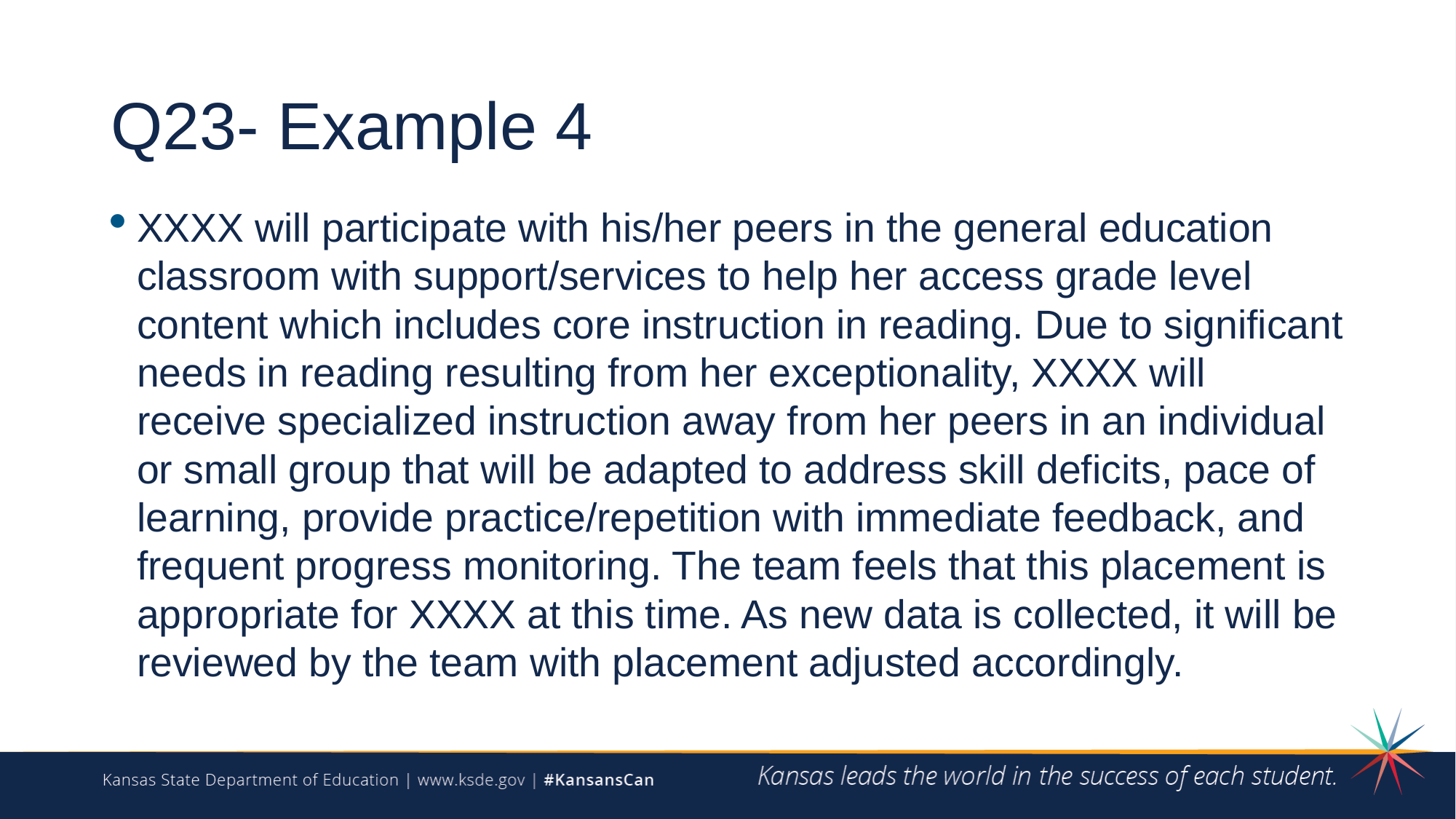

# Q23- Example 4
XXXX will participate with his/her peers in the general education classroom with support/services to help her access grade level content which includes core instruction in reading. Due to significant needs in reading resulting from her exceptionality, XXXX will receive specialized instruction away from her peers in an individual or small group that will be adapted to address skill deficits, pace of learning, provide practice/repetition with immediate feedback, and frequent progress monitoring. The team feels that this placement is appropriate for XXXX at this time. As new data is collected, it will be reviewed by the team with placement adjusted accordingly.